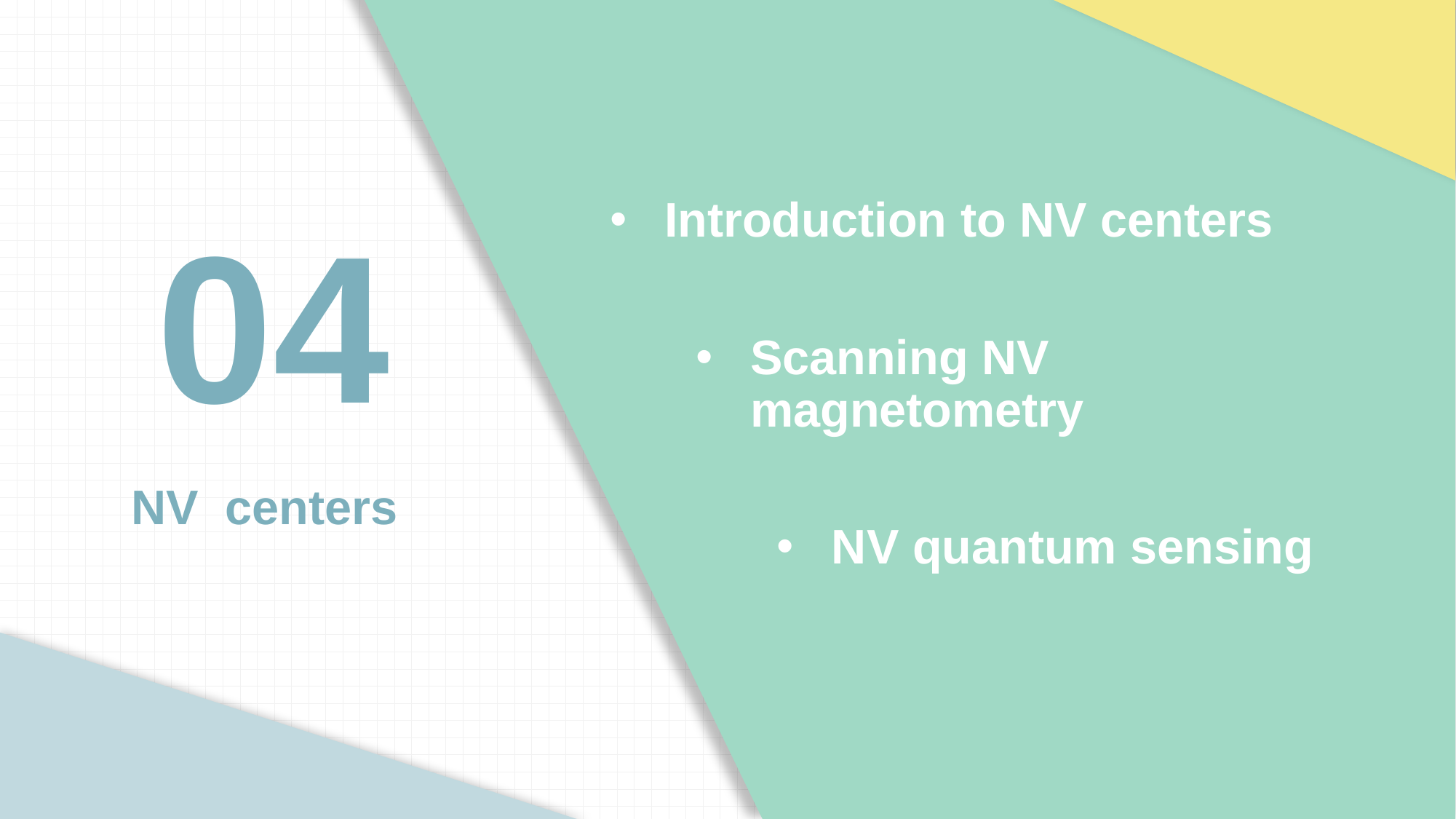

Introduction to NV centers
04
Scanning NV magnetometry
NV  centers
NV quantum sensing